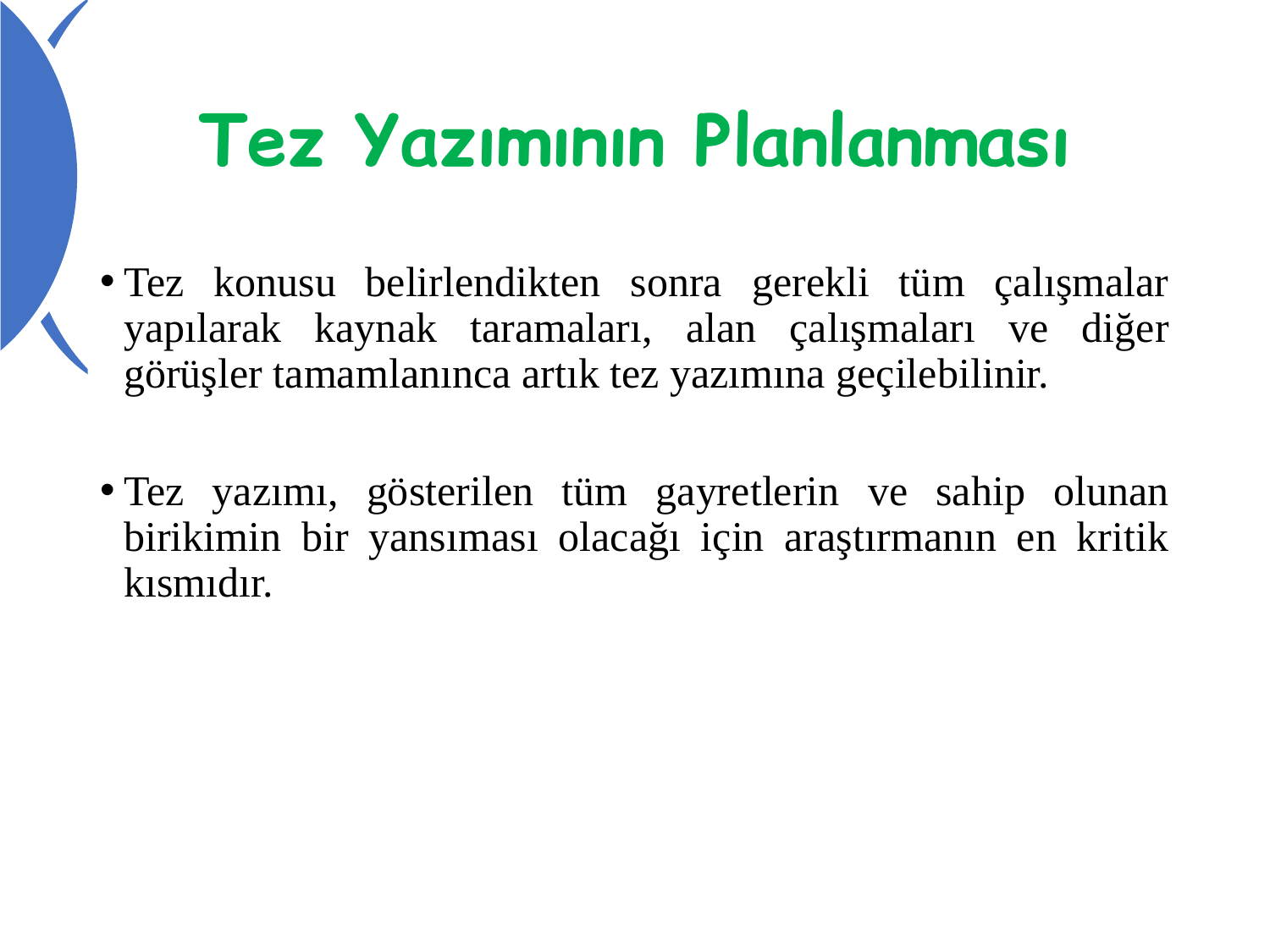

# Tez Yazımının Planlanması
Tez konusu belirlendikten sonra gerekli tüm çalışmalar yapılarak kaynak taramaları, alan çalışmaları ve diğer görüşler tamamlanınca artık tez yazımına geçilebilinir.

Tez yazımı, gösterilen tüm gayretlerin ve sahip olunan birikimin bir yansıması olacağı için araştırmanın en kritik kısmıdır.